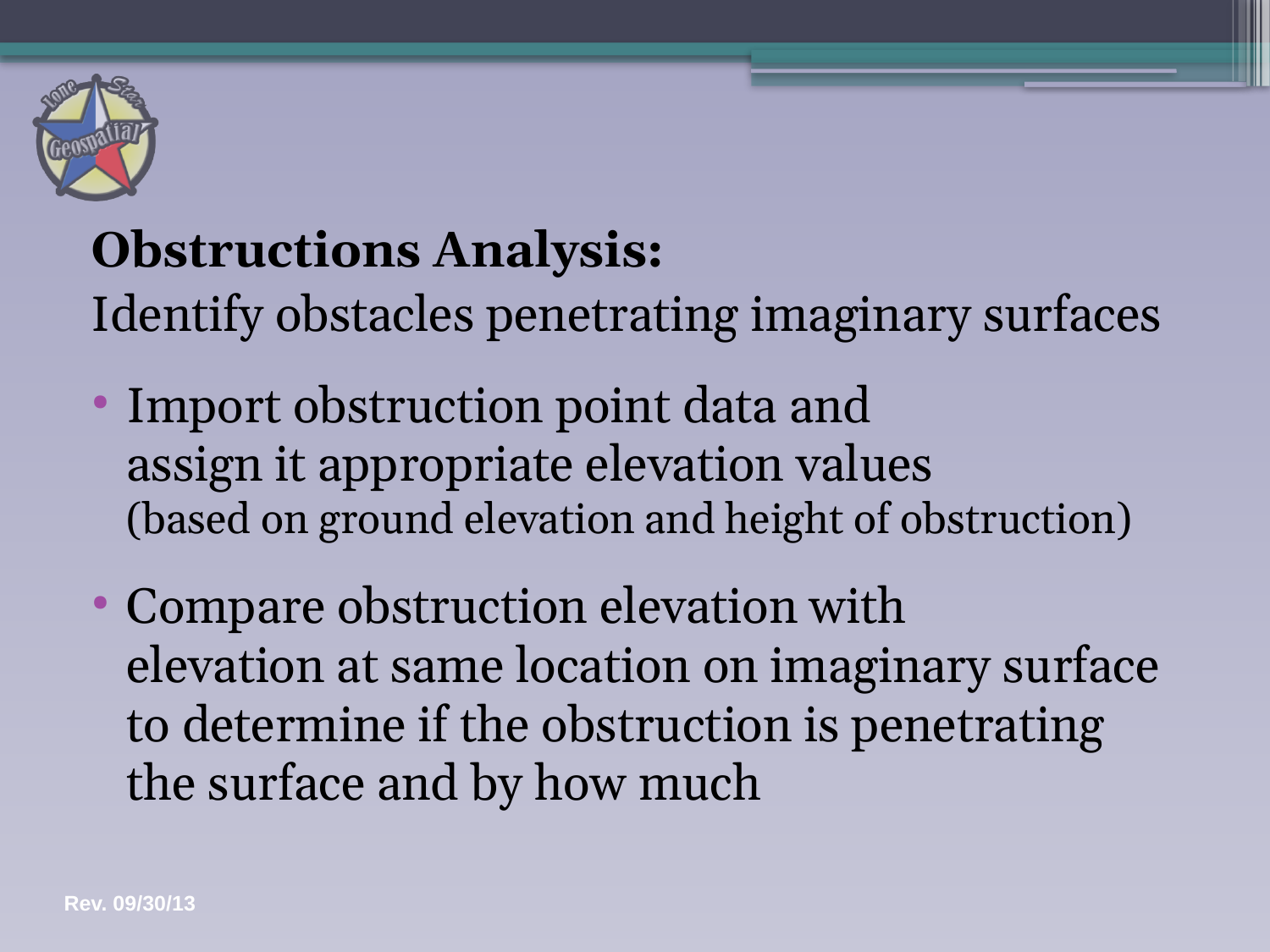

Obstructions Analysis:
Identify obstacles penetrating imaginary surfaces
Import obstruction point data and
assign it appropriate elevation values
(based on ground elevation and height of obstruction)
Compare obstruction elevation with
elevation at same location on imaginary surface
to determine if the obstruction is penetrating
the surface and by how much